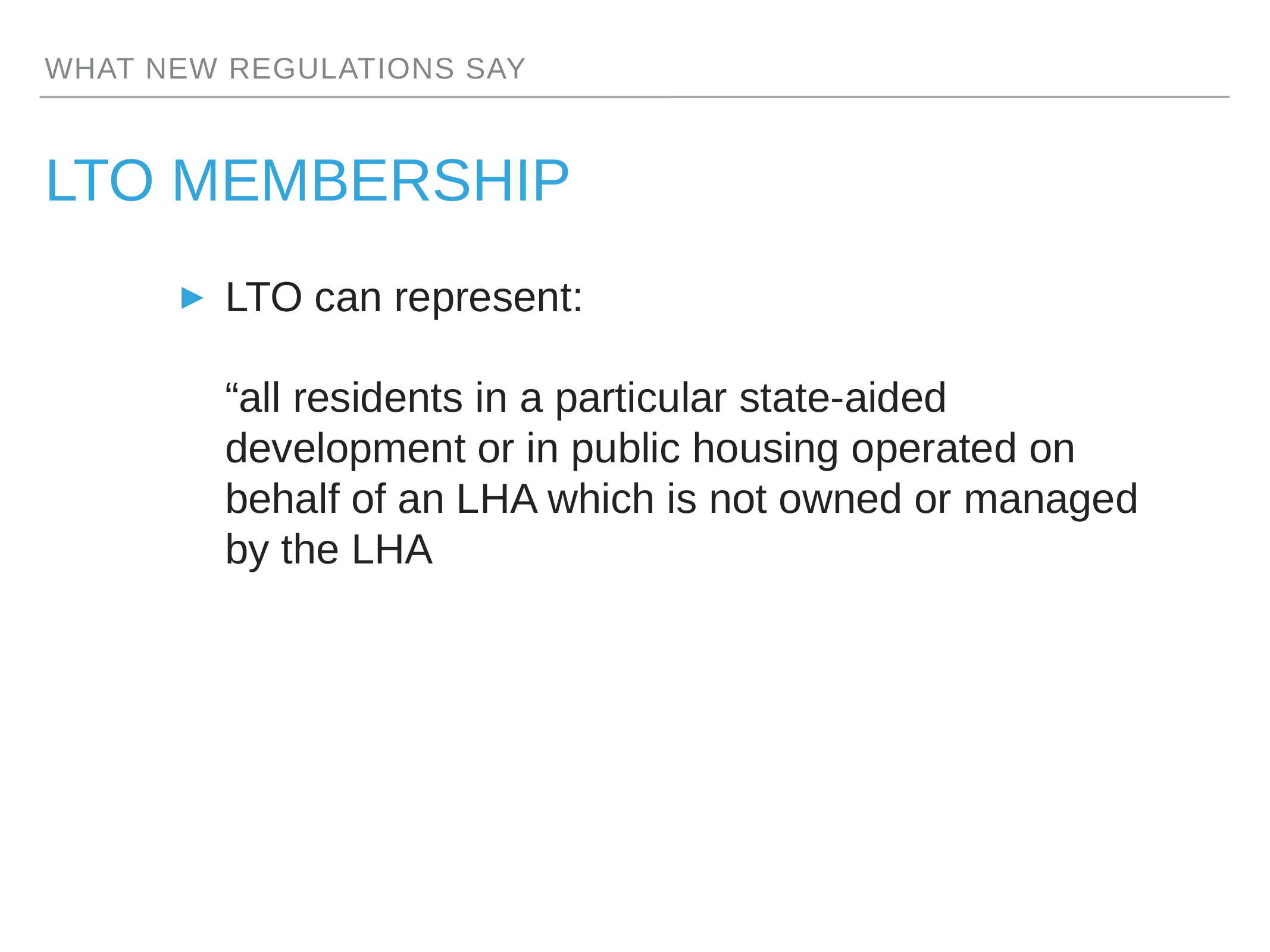

What new regulations say
# LTO membership
LTO can represent:
“all residents in a particular state-aided development or in public housing operated on behalf of an LHA which is not owned or managed by the LHA